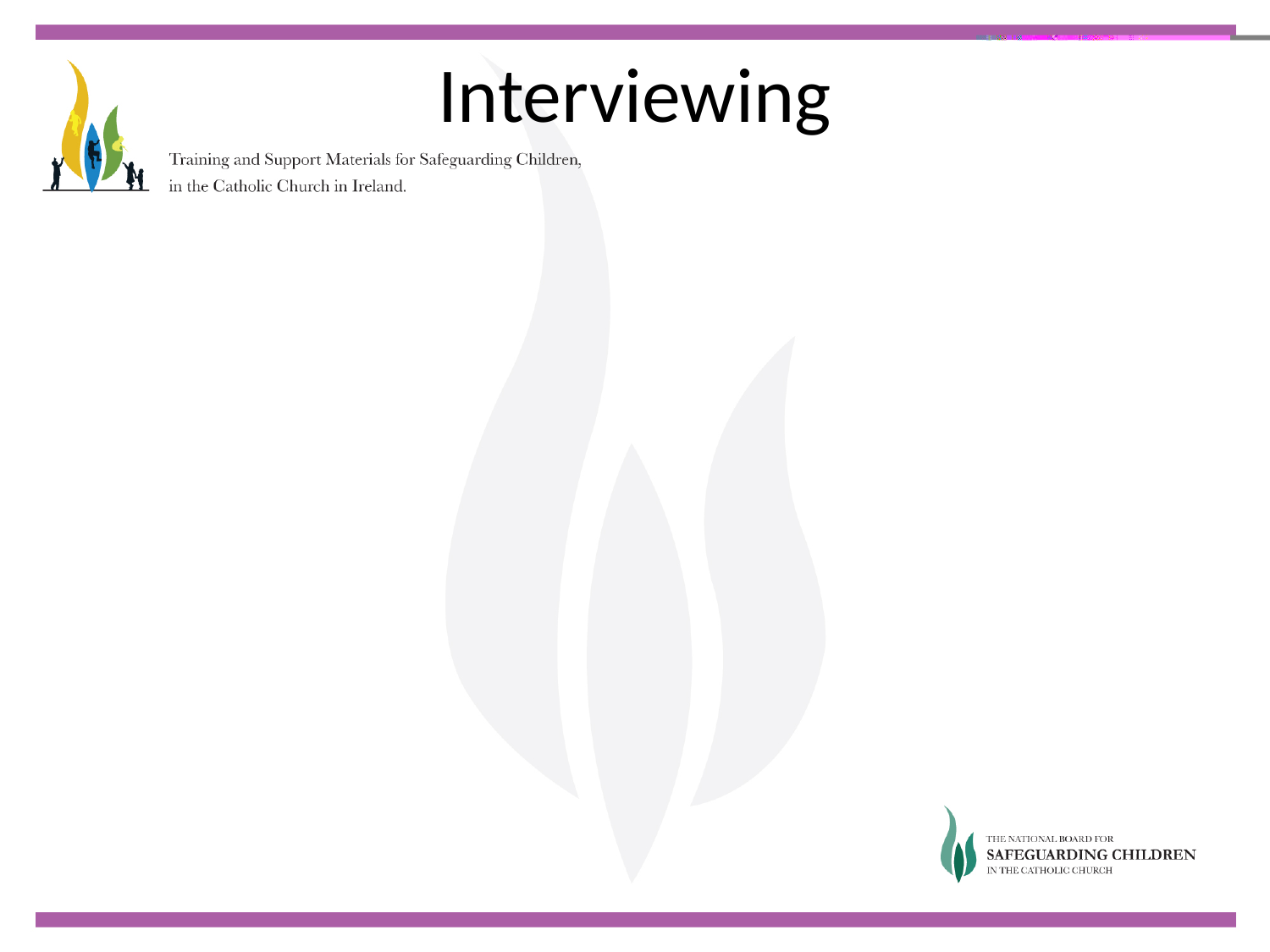

# Interviewing
Allow complainant to give a Free Narrative account before going for any detail - tell me in your own words what happened

Go for detail and test consistency over several accounts, revisit any inconsistencies openly but quite gently

If ‘displacement’ is suspected, be clear with the complainant that it is thought that something might have occurred but not in the way it has been told

Don’t ask the complainant to ‘explain’ the behaviour or motives of the alleged perpetrator no matter how tempting it might be to ask why do you think he did that?”

Be clear and honest about processes and roles at all times